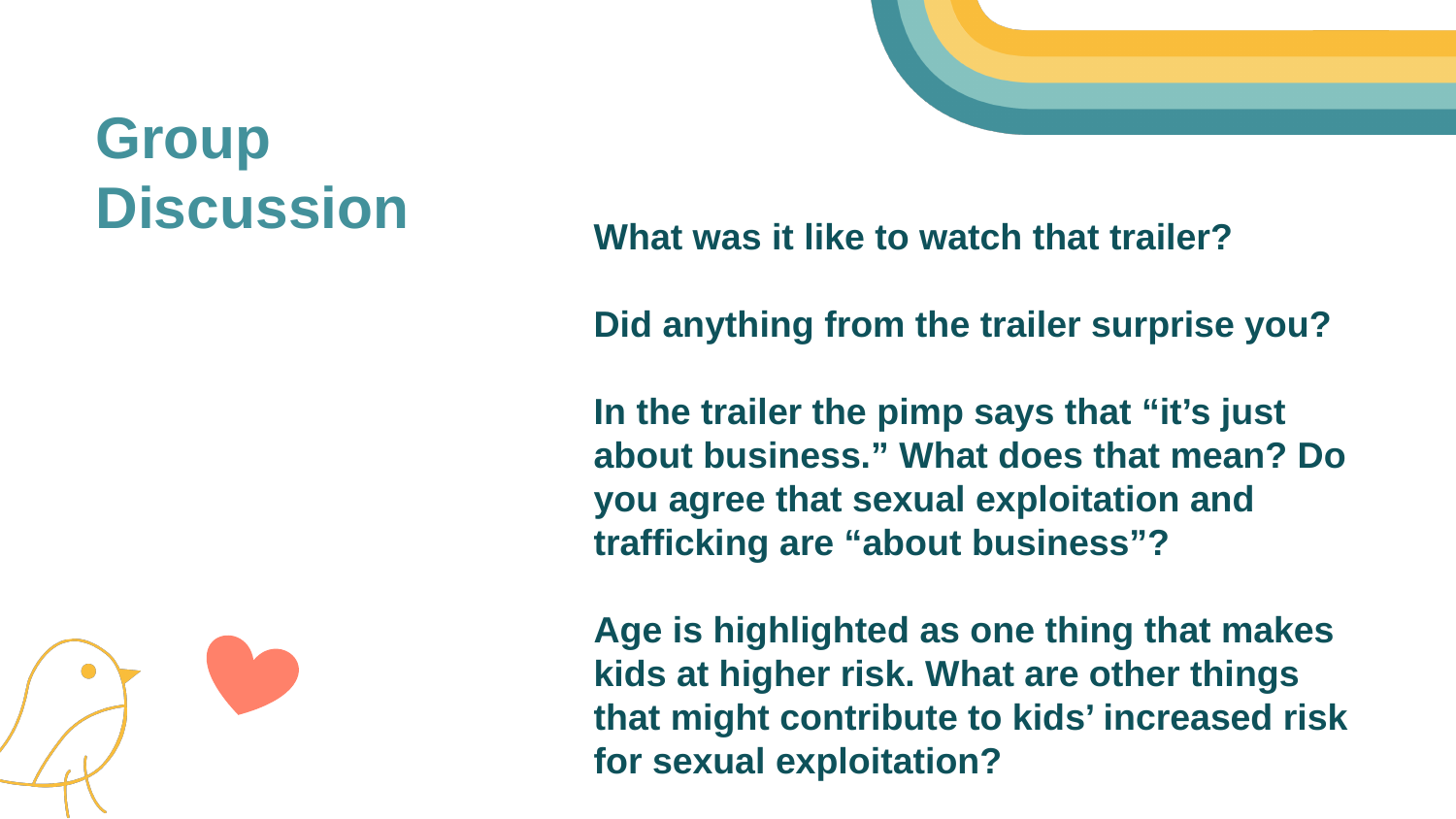

# Group Discussion
What was it like to watch that trailer?

Did anything from the trailer surprise you?

In the trailer the pimp says that “it’s just about business.” What does that mean? Do you agree that sexual exploitation and trafficking are “about business”?

Age is highlighted as one thing that makes kids at higher risk. What are other things that might contribute to kids’ increased risk for sexual exploitation?